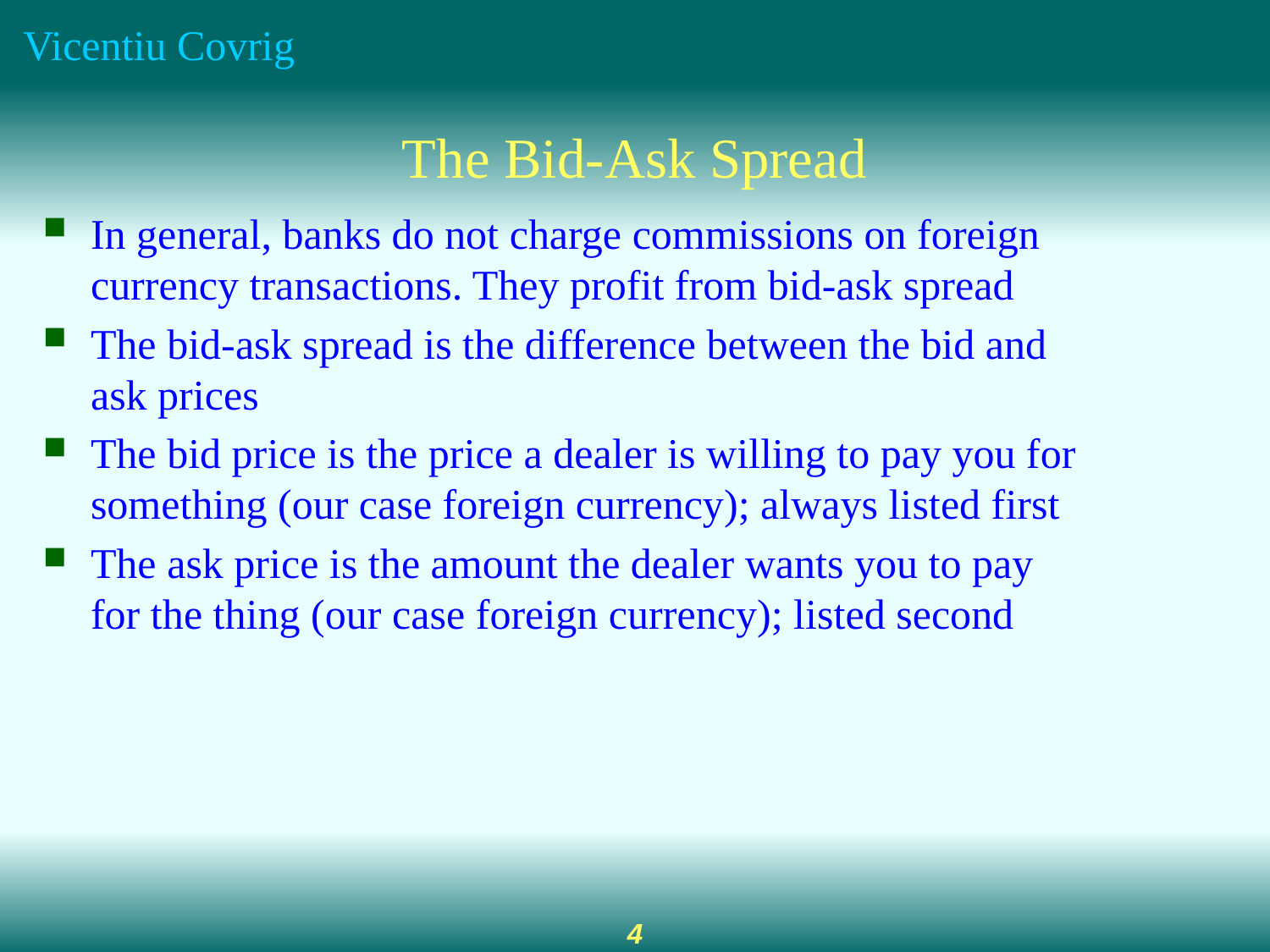

# The Bid-Ask Spread
In general, banks do not charge commissions on foreign currency transactions. They profit from bid-ask spread
The bid-ask spread is the difference between the bid and ask prices
The bid price is the price a dealer is willing to pay you for something (our case foreign currency); always listed first
The ask price is the amount the dealer wants you to pay for the thing (our case foreign currency); listed second